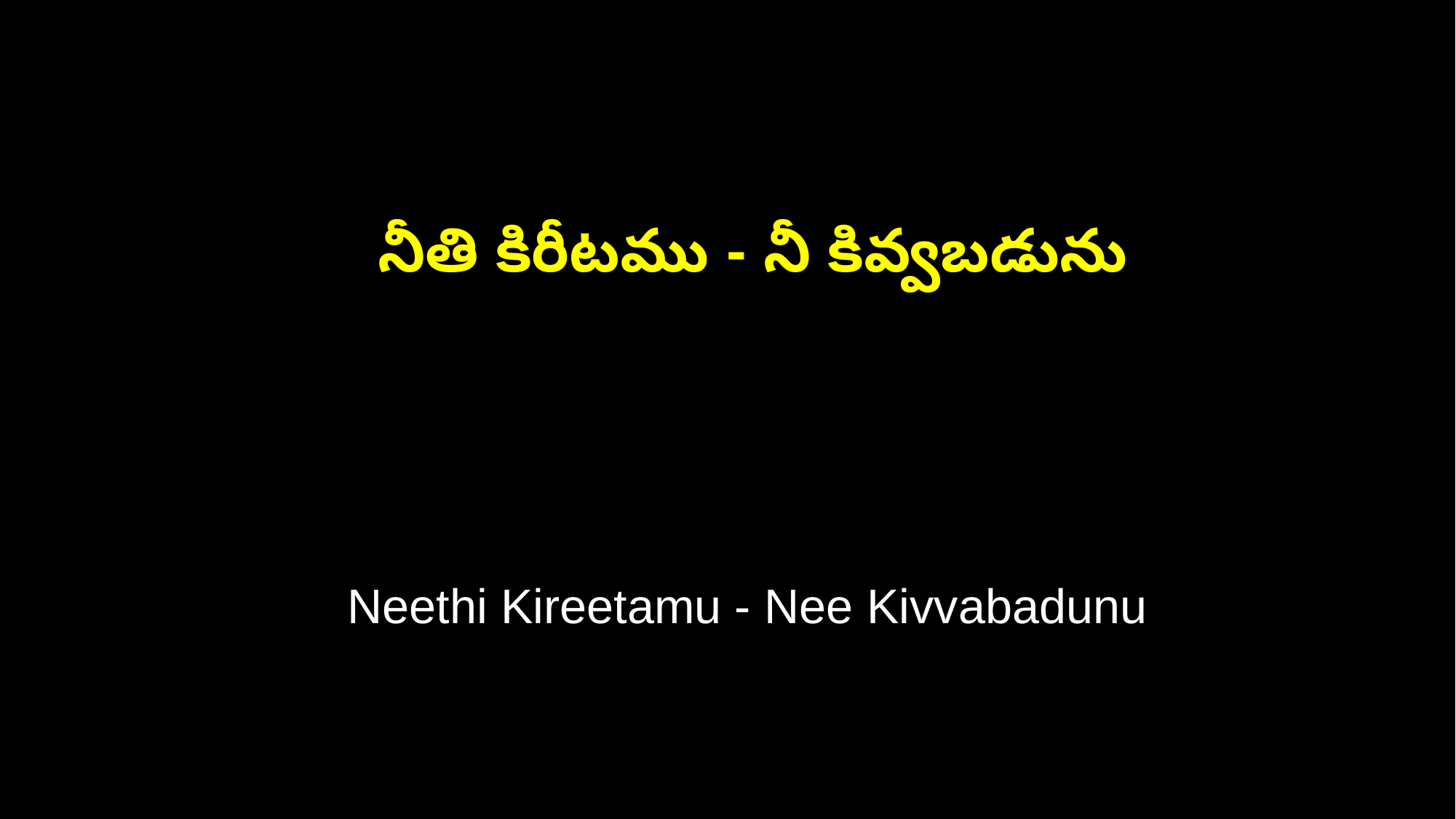

నీతి కిరీటము - నీ కివ్వబడును
   Neethi Kireetamu - Nee Kivvabadunu